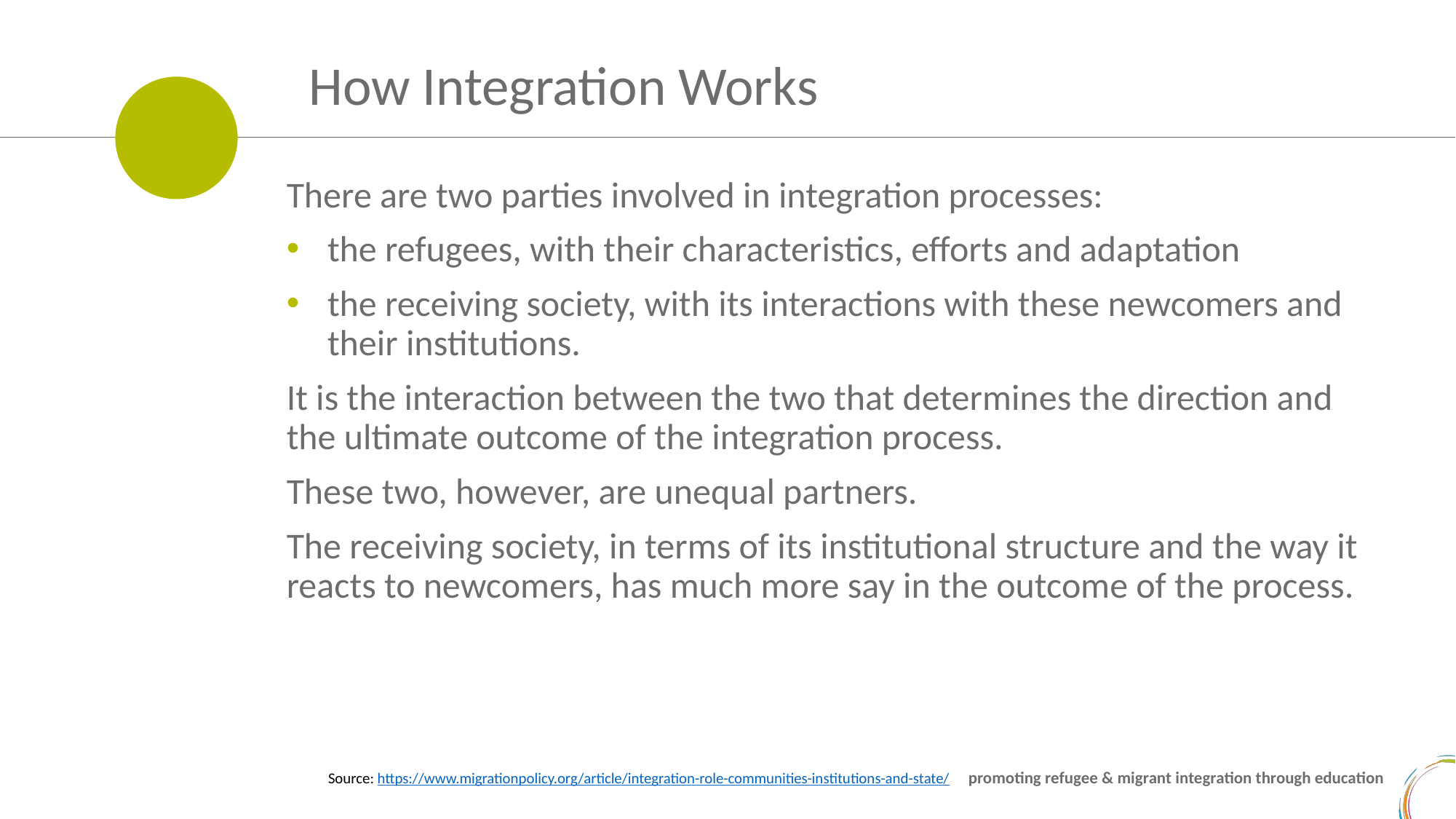

How Integration Works
There are two parties involved in integration processes:
the refugees, with their characteristics, efforts and adaptation
the receiving society, with its interactions with these newcomers and their institutions.
It is the interaction between the two that determines the direction and the ultimate outcome of the integration process.
These two, however, are unequal partners.
The receiving society, in terms of its institutional structure and the way it reacts to newcomers, has much more say in the outcome of the process.
Source: https://www.migrationpolicy.org/article/integration-role-communities-institutions-and-state/